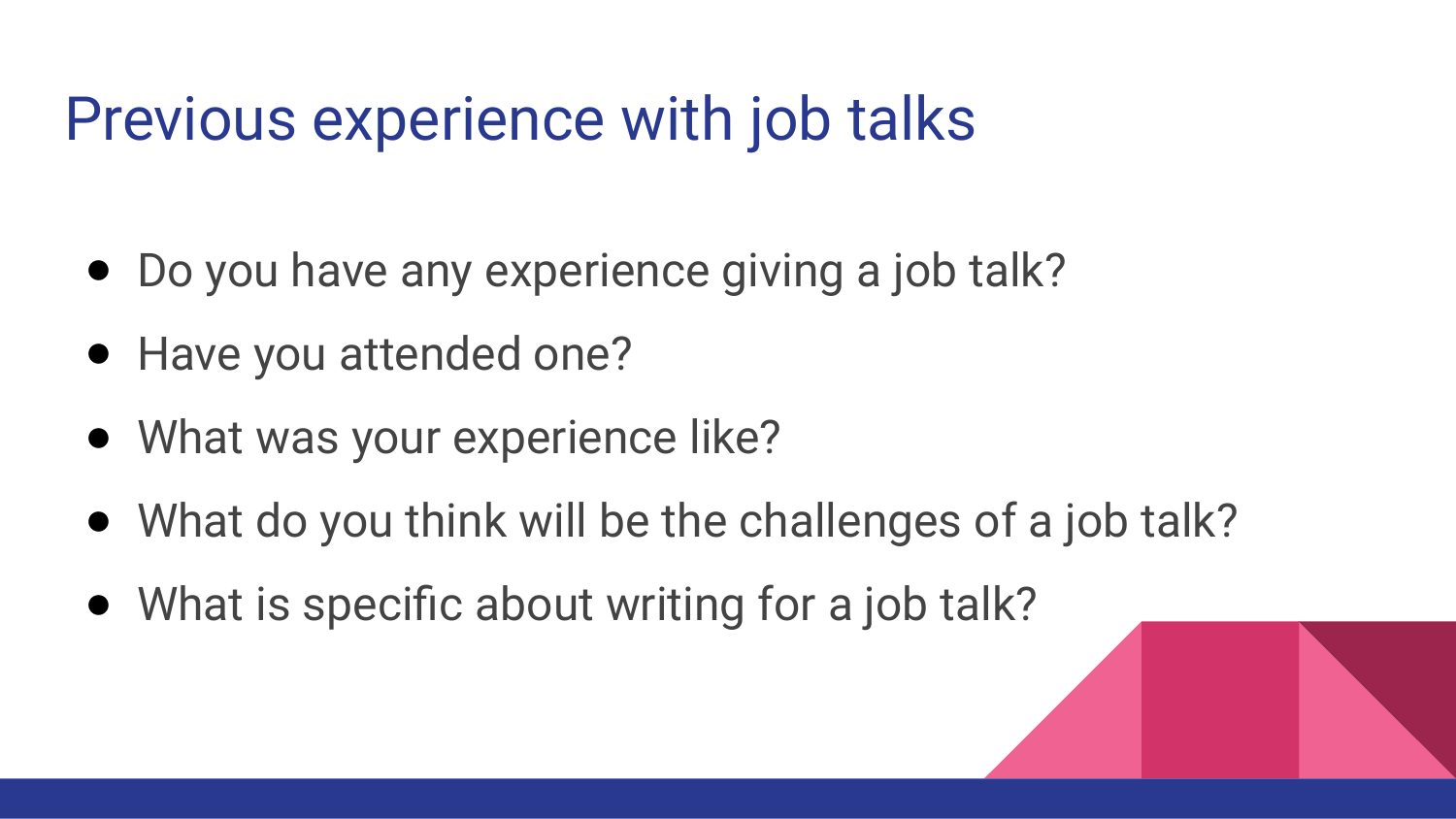

# Previous experience with job talks
Do you have any experience giving a job talk?
Have you attended one?
What was your experience like?
What do you think will be the challenges of a job talk?
What is specific about writing for a job talk?